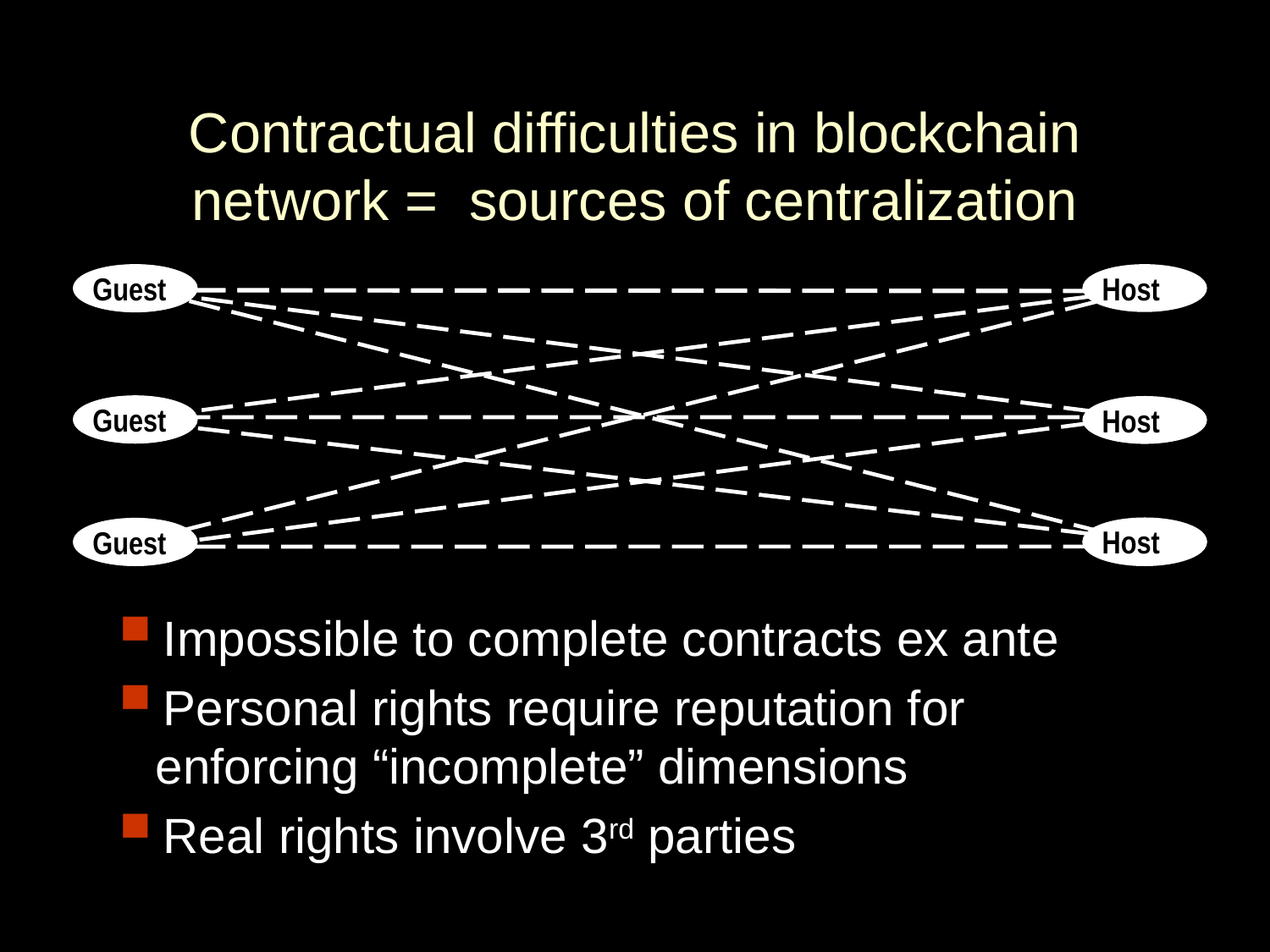

# Contractual difficulties in blockchain network =  sources of centralization
Guest
Host
Guest

Guest
Guest
Host

Host
Guest
Guest
Host

Impossible to complete contracts ex ante
Personal rights require reputation for enforcing “incomplete” dimensions
Real rights involve 3rd parties